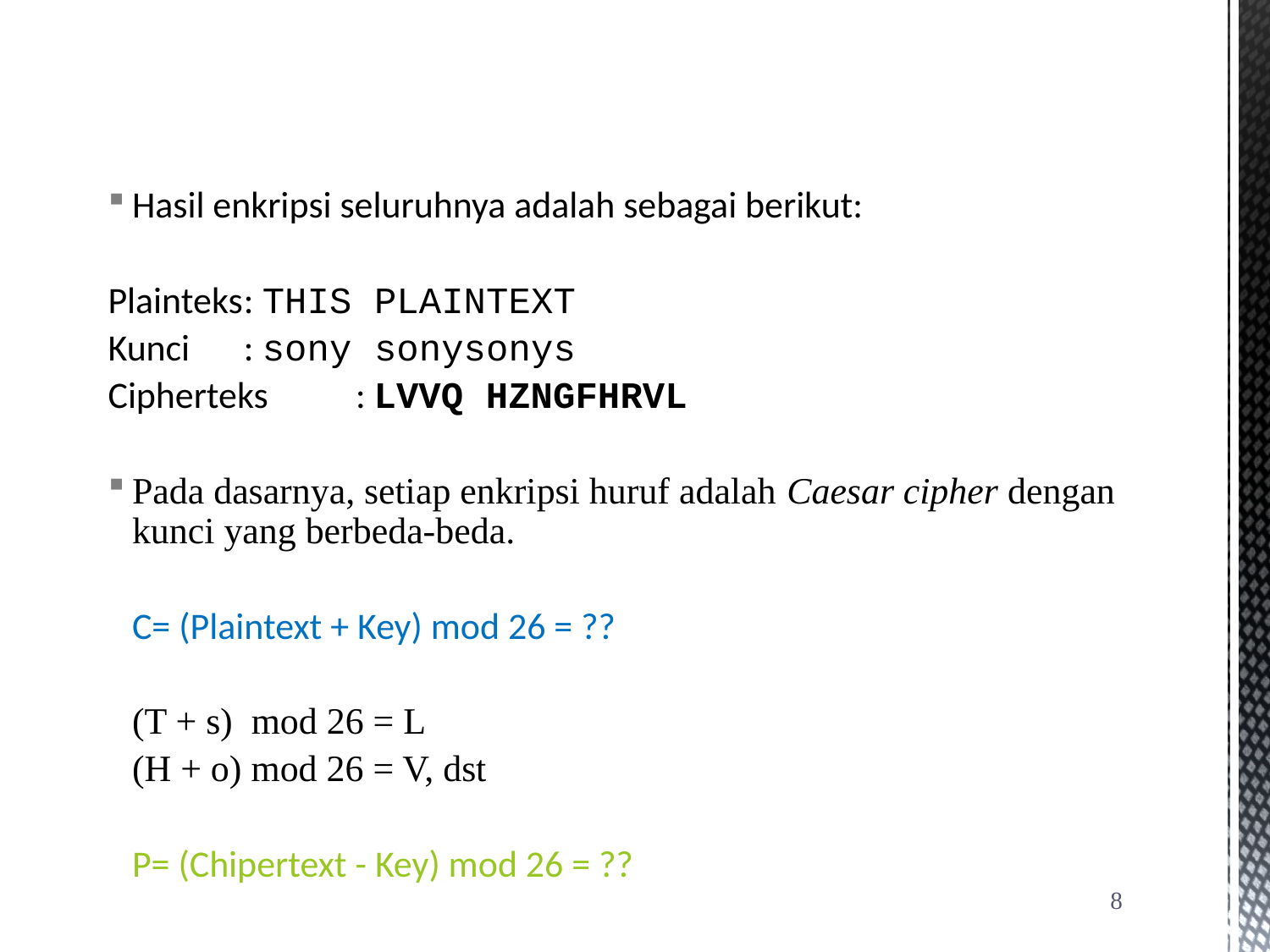

Hasil enkripsi seluruhnya adalah sebagai berikut:

Plainteks	: THIS PLAINTEXT
Kunci		: sony sonysonys
Cipherteks	: LVVQ HZNGFHRVL

Pada dasarnya, setiap enkripsi huruf adalah Caesar cipher dengan kunci yang berbeda-beda.

		C= (Plaintext + Key) mod 26 = ??

		(T + s)  mod 26 = L
		(H + o) mod 26 = V, dst

		P= (Chipertext - Key) mod 26 = ??

8